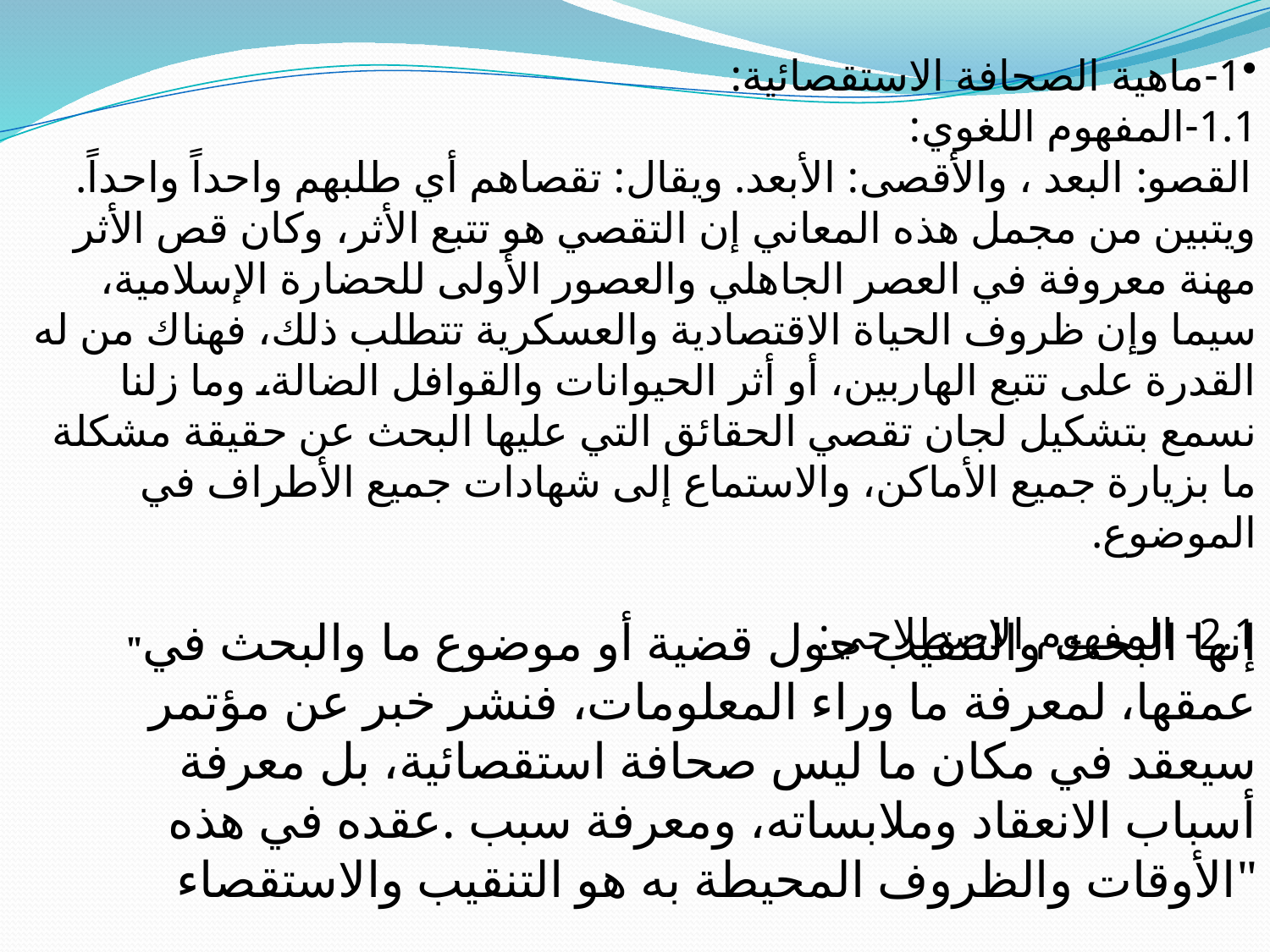

1-ماهية الصحافة الاستقصائية:
1.1-المفهوم اللغوي:
القصو: البعد ، والأقصى: الأبعد. ويقال: تقصاهم أي طلبهم واحداً واحداً.
ويتبين من مجمل هذه المعاني إن التقصي هو تتبع الأثر، وكان قص الأثر مهنة معروفة في العصر الجاهلي والعصور الأولى للحضارة الإسلامية، سيما وإن ظروف الحياة الاقتصادية والعسكرية تتطلب ذلك، فهناك من له القدرة على تتبع الهاربين، أو أثر الحيوانات والقوافل الضالة، وما زلنا نسمع بتشكيل لجان تقصي الحقائق التي عليها البحث عن حقيقة مشكلة ما بزيارة جميع الأماكن، والاستماع إلى شهادات جميع الأطراف في الموضوع.

2.1- المفهوم الاصطلاحي:

"إنها البحث والتنقيب حول قضية أو موضوع ما والبحث في عمقها، لمعرفة ما وراء المعلومات، فنشر خبر عن مؤتمر سيعقد في مكان ما ليس صحافة استقصائية، بل معرفة أسباب الانعقاد وملابساته، ومعرفة سبب .عقده في هذه الأوقات والظروف المحيطة به هو التنقيب والاستقصاء"